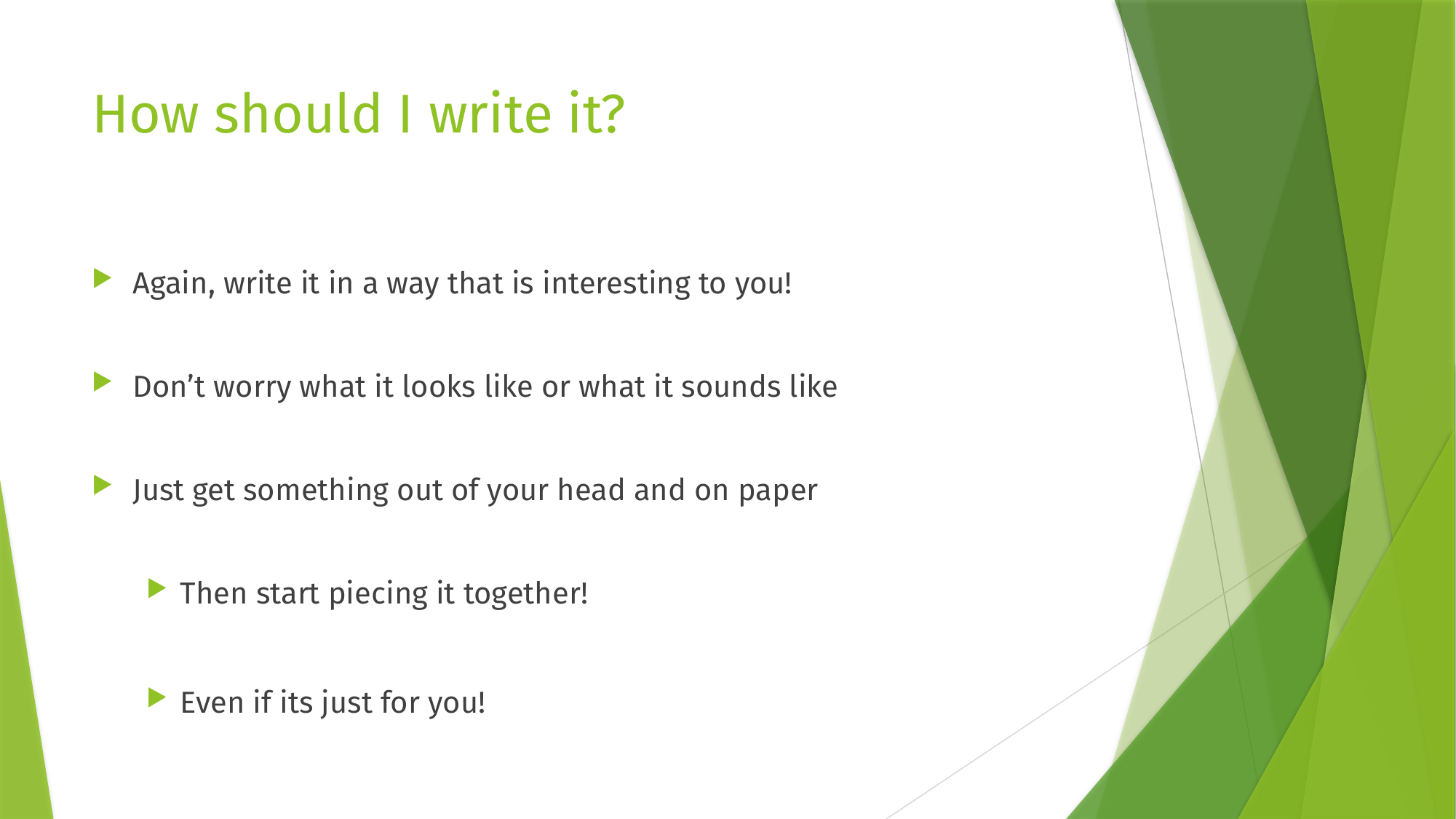

# How should I write it?
Again, write it in a way that is interesting to you!

Don’t worry what it looks like or what it sounds like

Just get something out of your head and on paper

Then start piecing it together!

Even if its just for you!